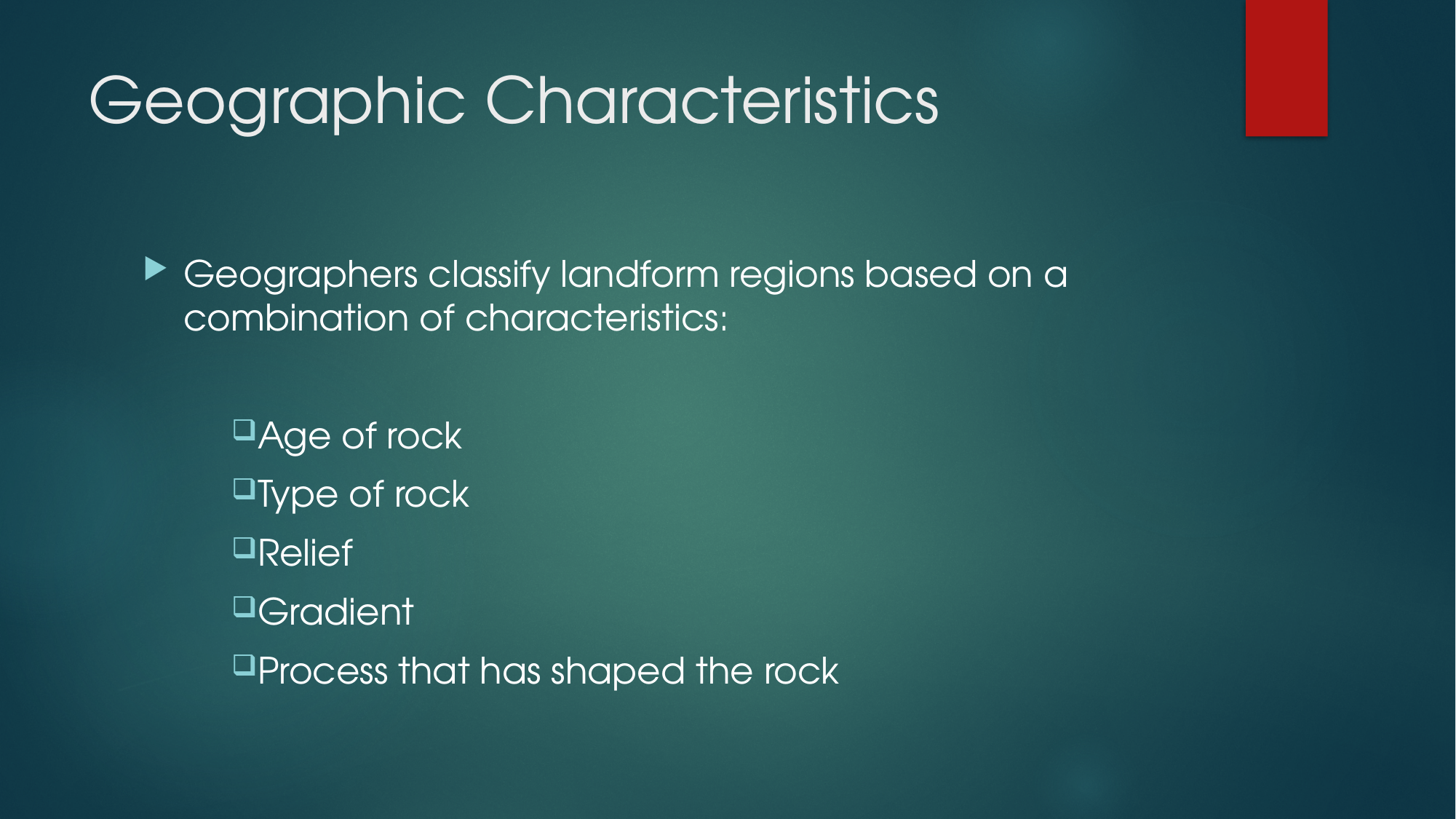

# Geographic Characteristics
Geographers classify landform regions based on a combination of characteristics:

Age of rock
Type of rock
Relief
Gradient
Process that has shaped the rock